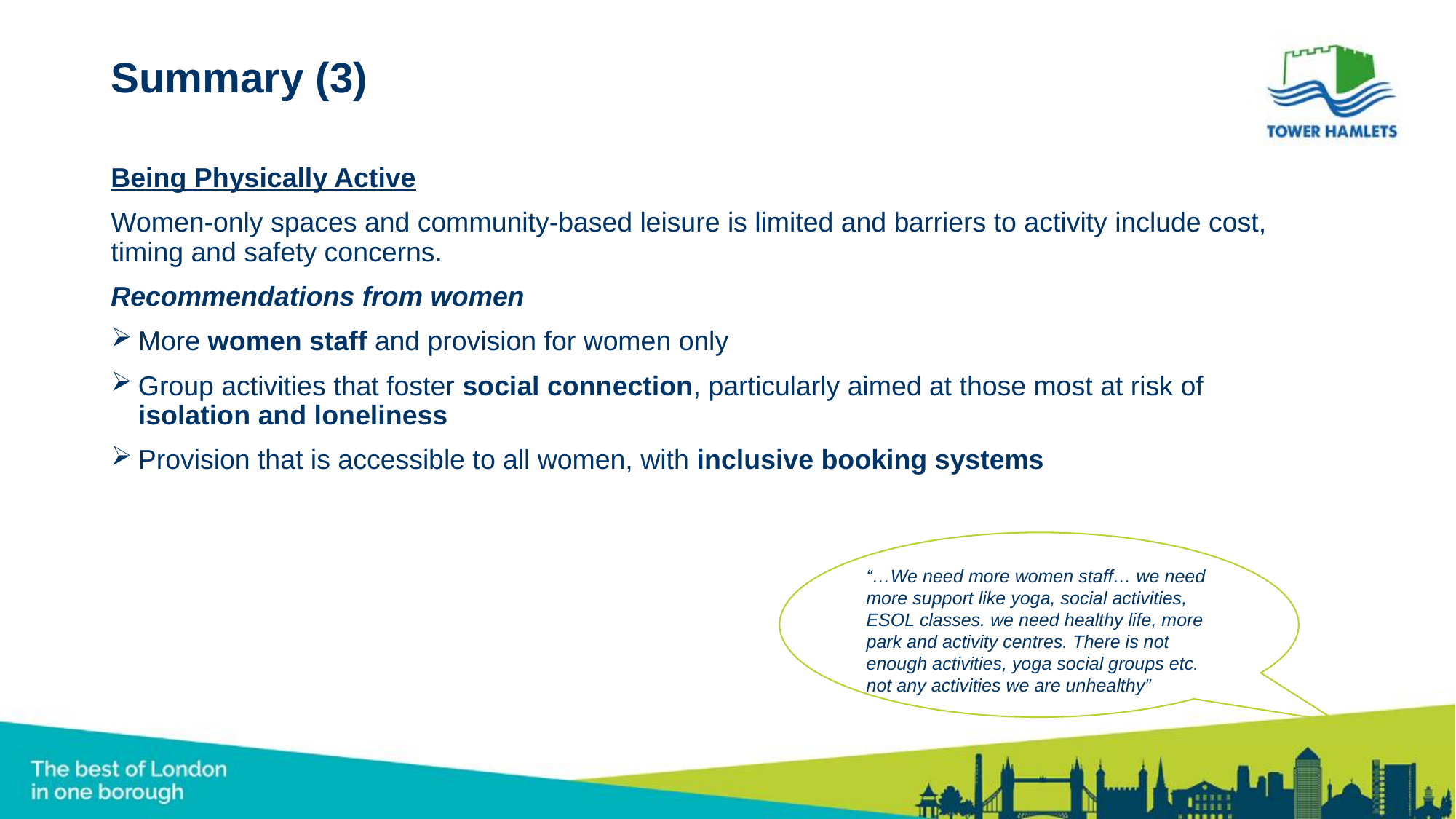

# Summary (3)
Being Physically Active
Women-only spaces and community-based leisure is limited and barriers to activity include cost, timing and safety concerns.
Recommendations from women
More women staff and provision for women only
Group activities that foster social connection, particularly aimed at those most at risk of isolation and loneliness
Provision that is accessible to all women, with inclusive booking systems
“…We need more women staff… we need more support like yoga, social activities, ESOL classes. we need healthy life, more park and activity centres. There is not enough activities, yoga social groups etc. not any activities we are unhealthy”